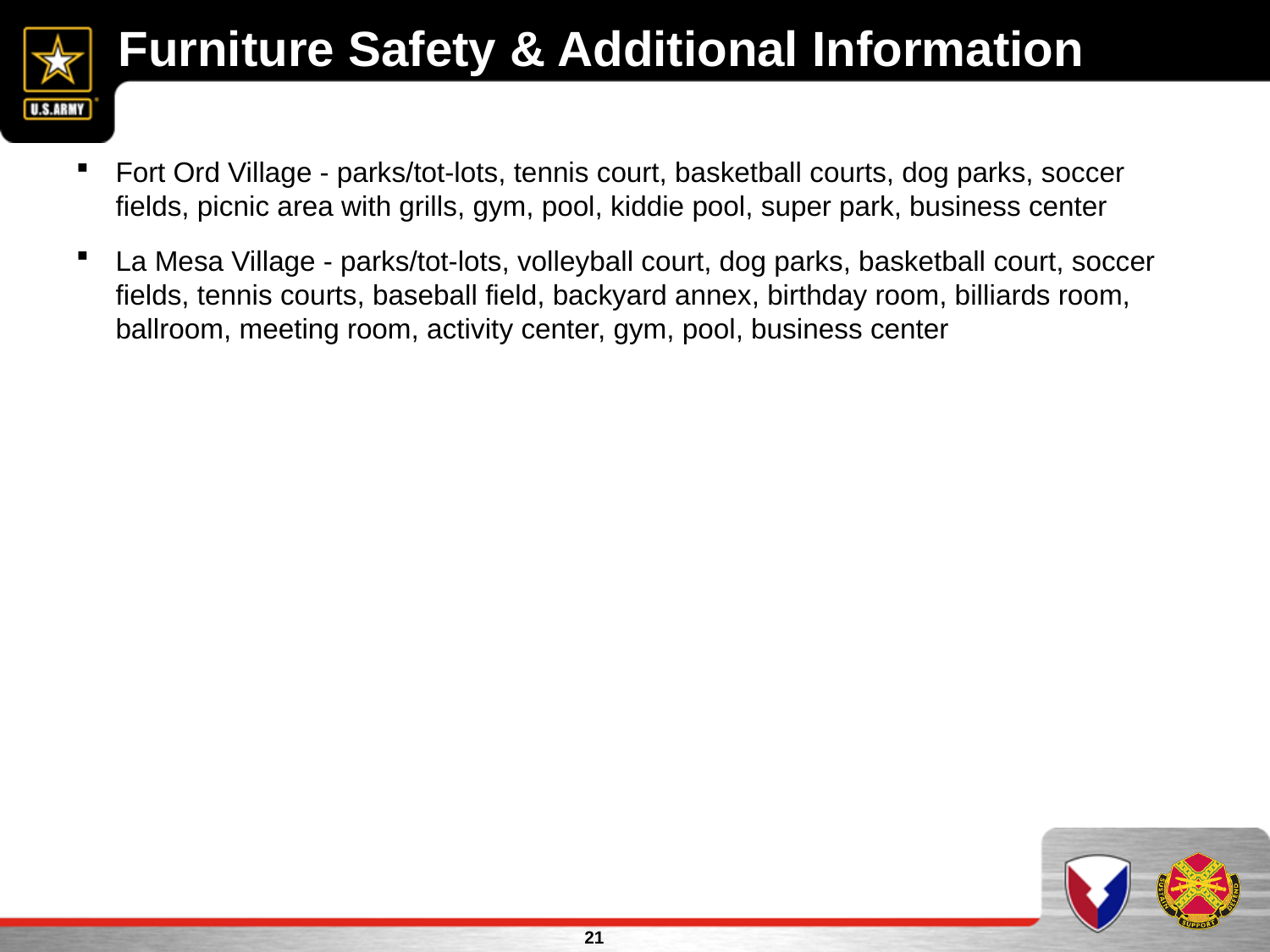

Furniture Safety & Additional Information

Fort Ord Village - parks/tot-lots, tennis court, basketball courts, dog parks, soccer fields, picnic area with grills, gym, pool, kiddie pool, super park, business center
La Mesa Village - parks/tot-lots, volleyball court, dog parks, basketball court, soccer fields, tennis courts, baseball field, backyard annex, birthday room, billiards room, ballroom, meeting room, activity center, gym, pool, business center